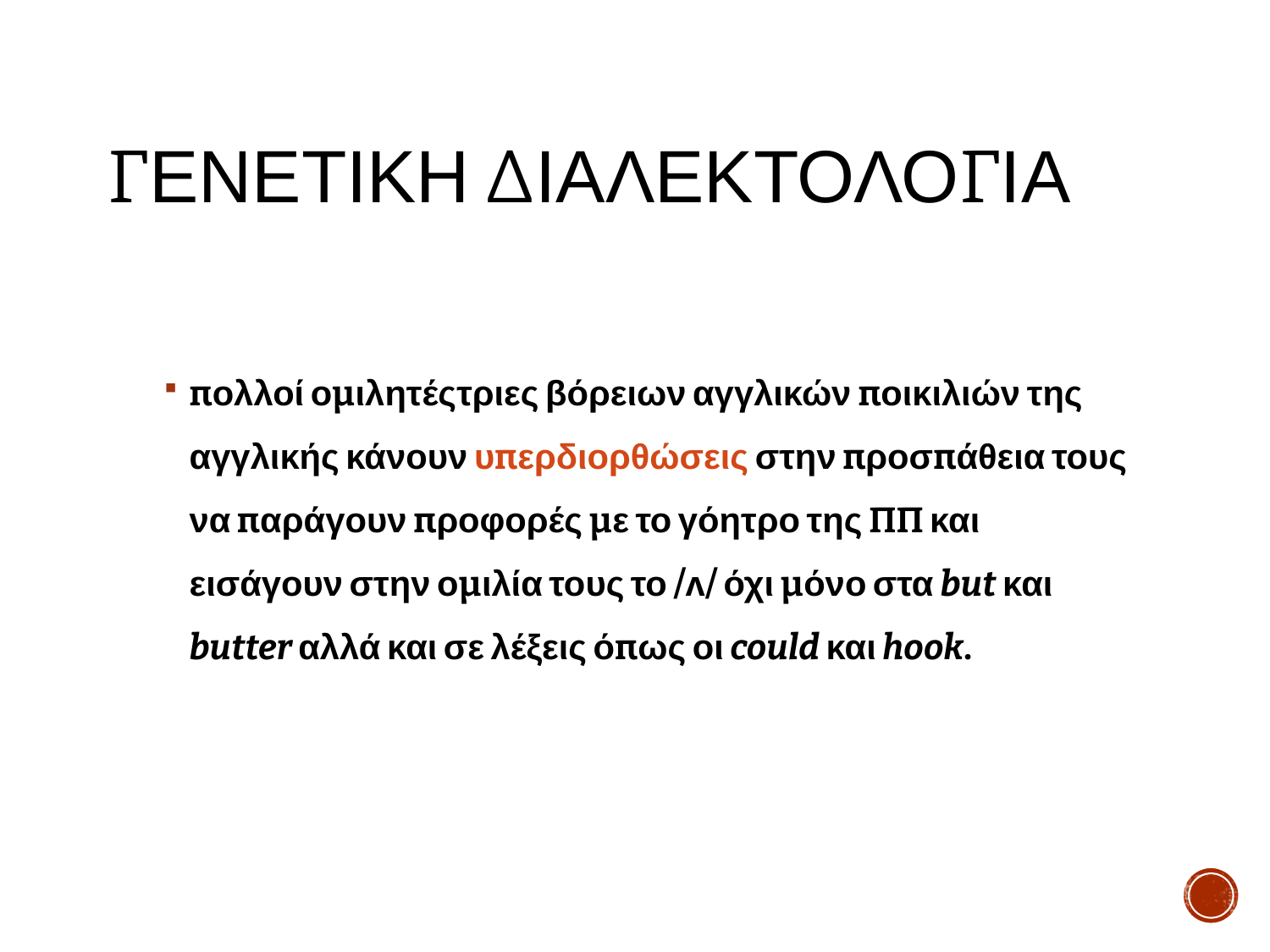

# Γενετικη διαλεκτολογια

πολλοί ομιλητέςτριες βόρειων αγγλικών ποικιλιών της αγγλικής κάνουν υπερδιορθώσεις στην προσπάθεια τους να παράγουν προφορές με το γόητρο της ΠΠ και εισάγουν στην ομιλία τους το /ʌ/ όχι μόνο στα but και butter αλλά και σε λέξεις όπως οι could και hook.